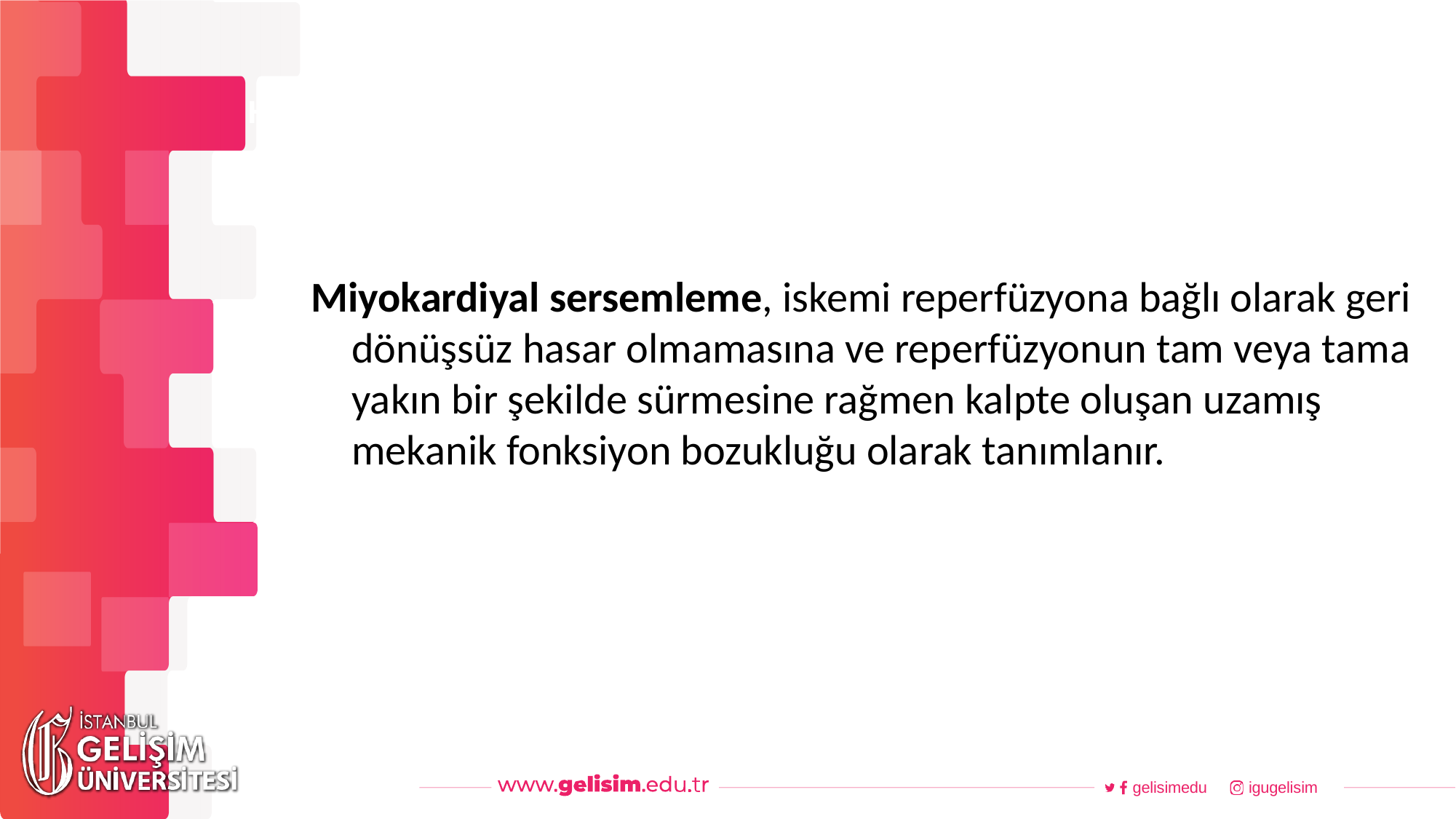

#
Haftalık Akış
Miyokardiyal sersemleme, iskemi reperfüzyona bağlı olarak geri dönüşsüz hasar olmamasına ve reperfüzyonun tam veya tama yakın bir şekilde sürmesine rağmen kalpte oluşan uzamış mekanik fonksiyon bozukluğu olarak tanımlanır.

gelisimedu
igugelisim